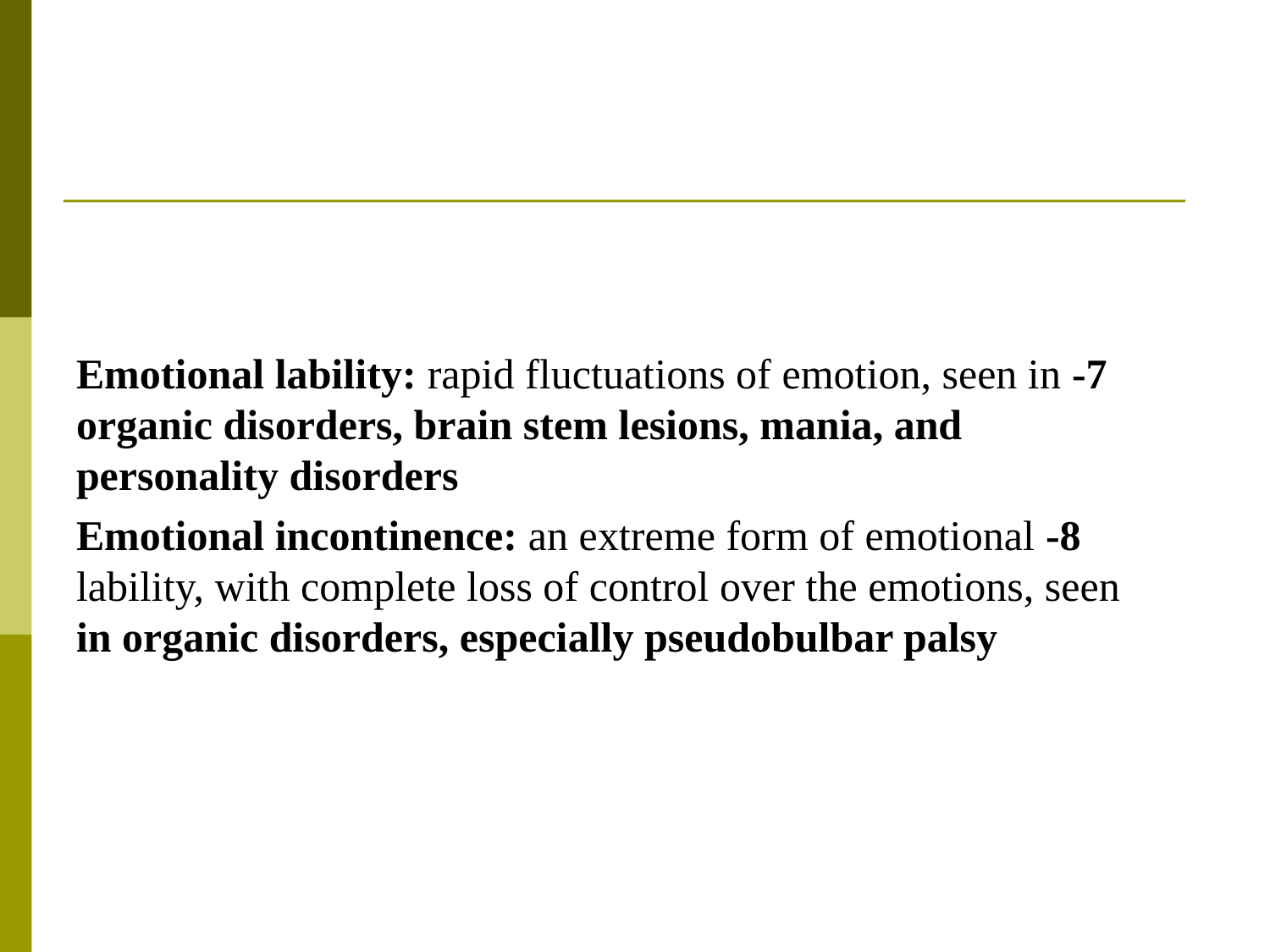

7- Emotional lability: rapid fluctuations of emotion, seen in organic disorders, brain stem lesions, mania, and personality disorders
8- Emotional incontinence: an extreme form of emotional lability, with complete loss of control over the emotions, seen in organic disorders, especially pseudobulbar palsy